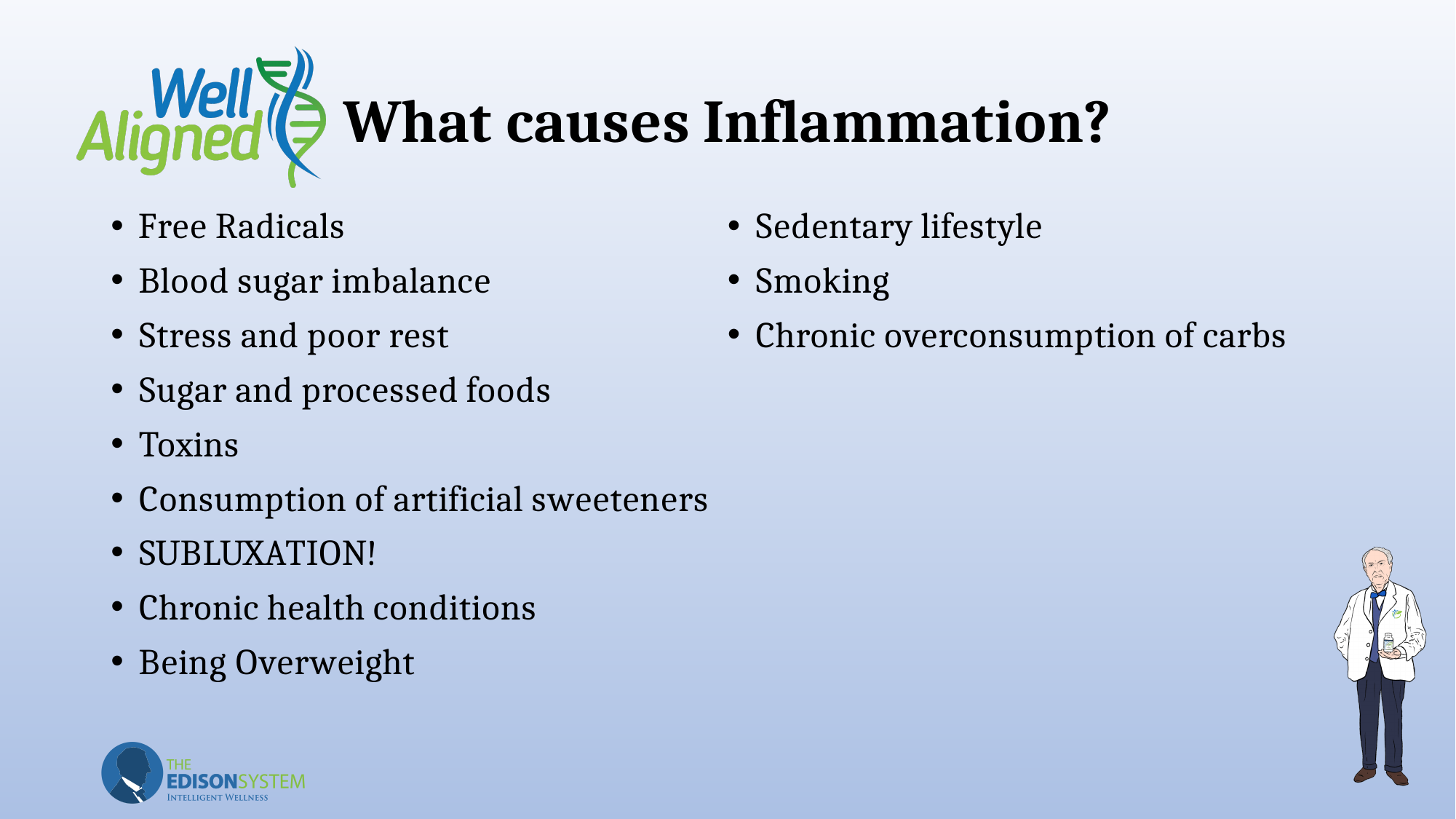

# What causes Inflammation?
Free Radicals
Blood sugar imbalance
Stress and poor rest
Sugar and processed foods
Toxins
Consumption of artificial sweeteners
SUBLUXATION!
Chronic health conditions
Being Overweight
Sedentary lifestyle
Smoking
Chronic overconsumption of carbs